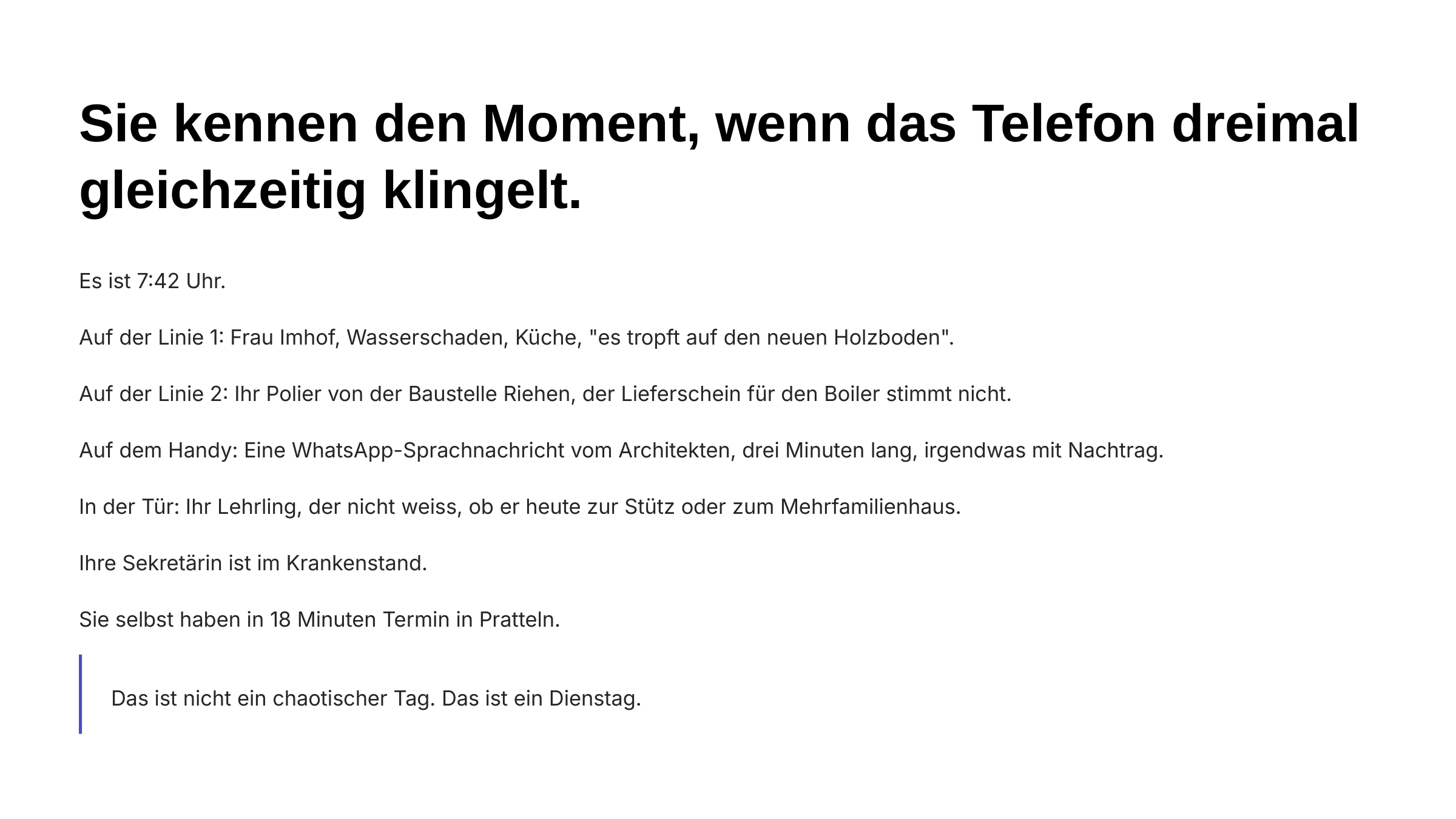

Sie kennen den Moment, wenn das Telefon dreimal gleichzeitig klingelt.
Es ist 7:42 Uhr.
Auf der Linie 1: Frau Imhof, Wasserschaden, Küche, "es tropft auf den neuen Holzboden".
Auf der Linie 2: Ihr Polier von der Baustelle Riehen, der Lieferschein für den Boiler stimmt nicht.
Auf dem Handy: Eine WhatsApp-Sprachnachricht vom Architekten, drei Minuten lang, irgendwas mit Nachtrag.
In der Tür: Ihr Lehrling, der nicht weiss, ob er heute zur Stütz oder zum Mehrfamilienhaus.
Ihre Sekretärin ist im Krankenstand.
Sie selbst haben in 18 Minuten Termin in Pratteln.

Das ist nicht ein chaotischer Tag. Das ist ein Dienstag.